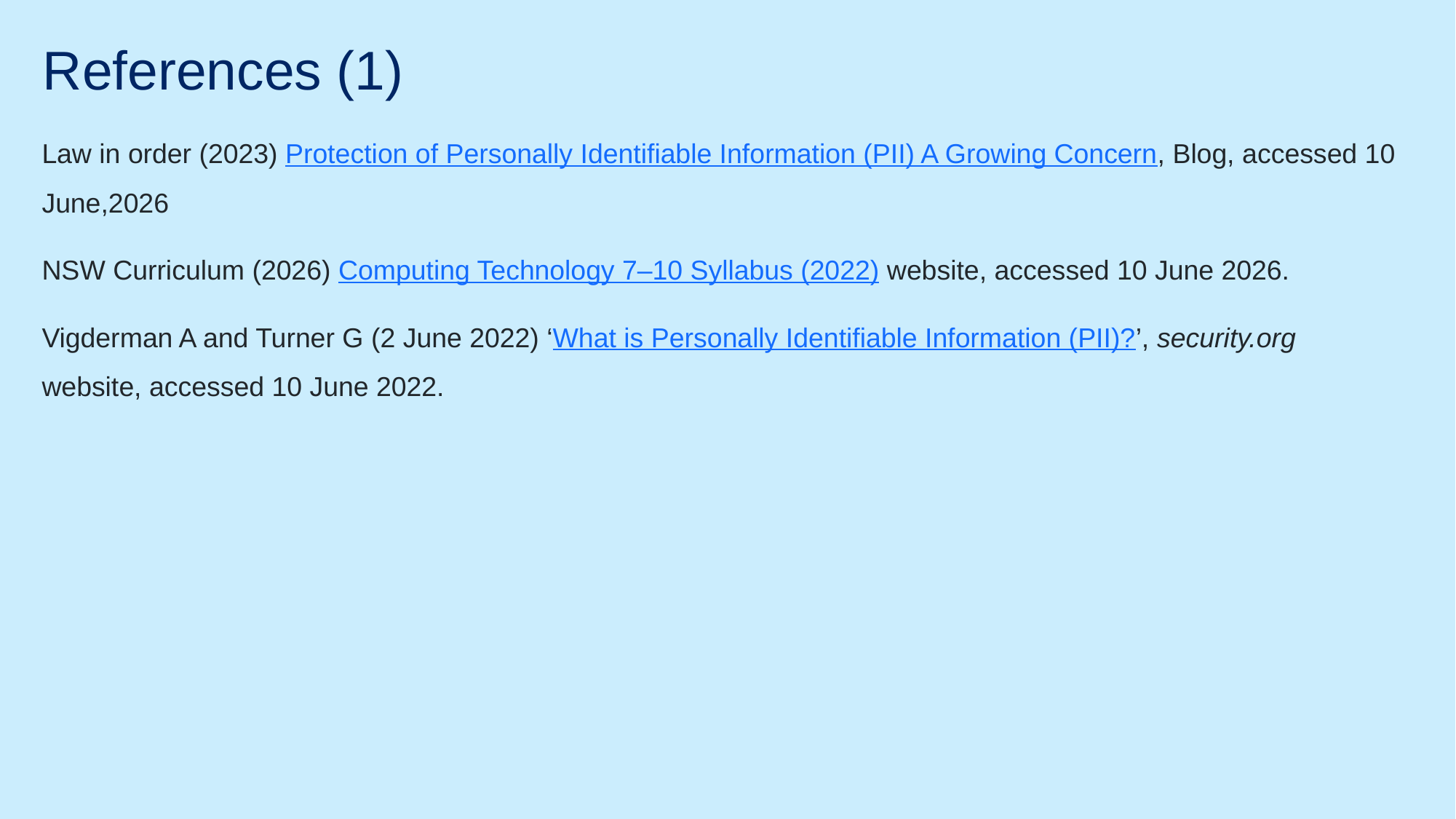

# References (1)

Law in order (2023) Protection of Personally Identifiable Information (PII) A Growing Concern, Blog, accessed 10 June,2026
NSW Curriculum (2026) Computing Technology 7–10 Syllabus (2022) website, accessed 10 June 2026.
Vigderman A and Turner G (2 June 2022) ‘What is Personally Identifiable Information (PII)?’, security.org website, accessed 10 June 2022.

18